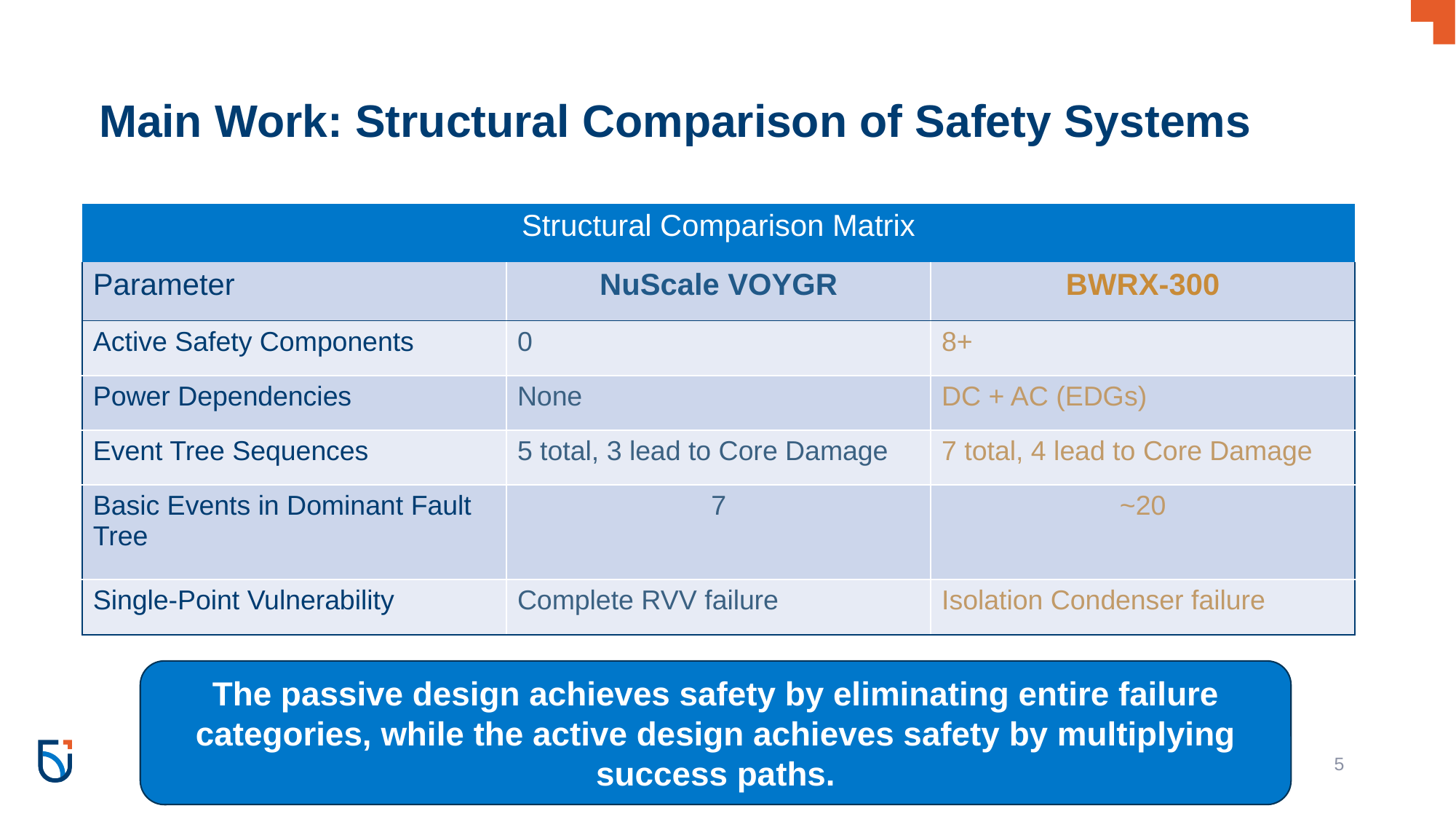

# Main Work: Structural Comparison of Safety Systems
| Structural Comparison Matrix |  |  |
| --- | --- | --- |
| Parameter | NuScale VOYGR | BWRX-300 |
| Active Safety Components | 0 | 8+ |
| Power Dependencies | None | DC + AC (EDGs) |
| Event Tree Sequences | 5 total, 3 lead to Core Damage | 7 total, 4 lead to Core Damage |
| Basic Events in Dominant Fault Tree | 7 | ~20 |
| Single-Point Vulnerability | Complete RVV failure | Isolation Condenser failure |

The passive design achieves safety by eliminating entire failure categories, while the active design achieves safety by multiplying success paths.
5